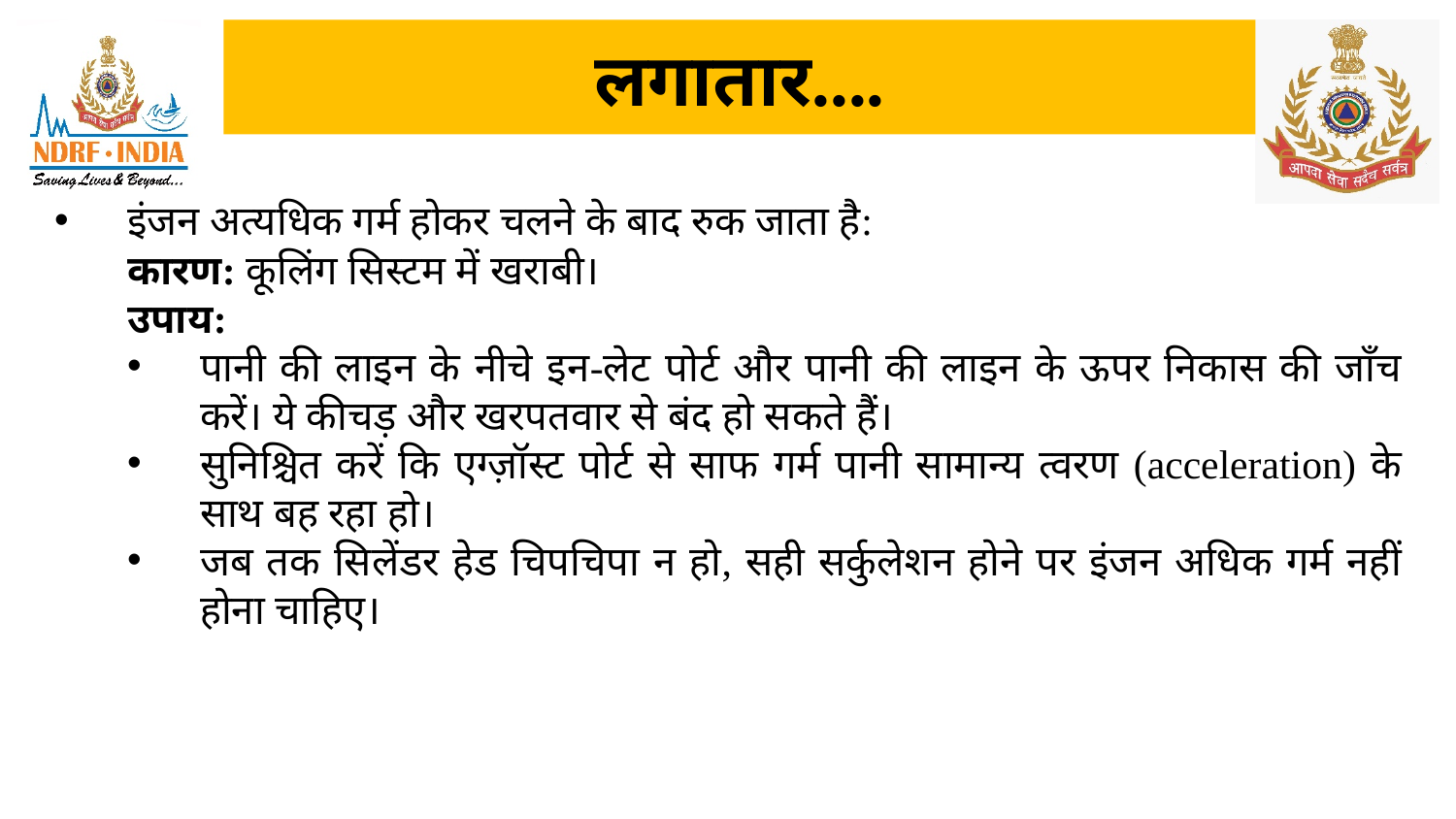

# लगातार....
इंजन अत्यधिक गर्म होकर चलने के बाद रुक जाता है:
कारण: कूलिंग सिस्टम में खराबी।
उपाय:
पानी की लाइन के नीचे इन-लेट पोर्ट और पानी की लाइन के ऊपर निकास की जाँच करें। ये कीचड़ और खरपतवार से बंद हो सकते हैं।
सुनिश्चित करें कि एग्ज़ॉस्ट पोर्ट से साफ गर्म पानी सामान्य त्वरण (acceleration) के साथ बह रहा हो।
जब तक सिलेंडर हेड चिपचिपा न हो, सही सर्कुलेशन होने पर इंजन अधिक गर्म नहीं होना चाहिए।